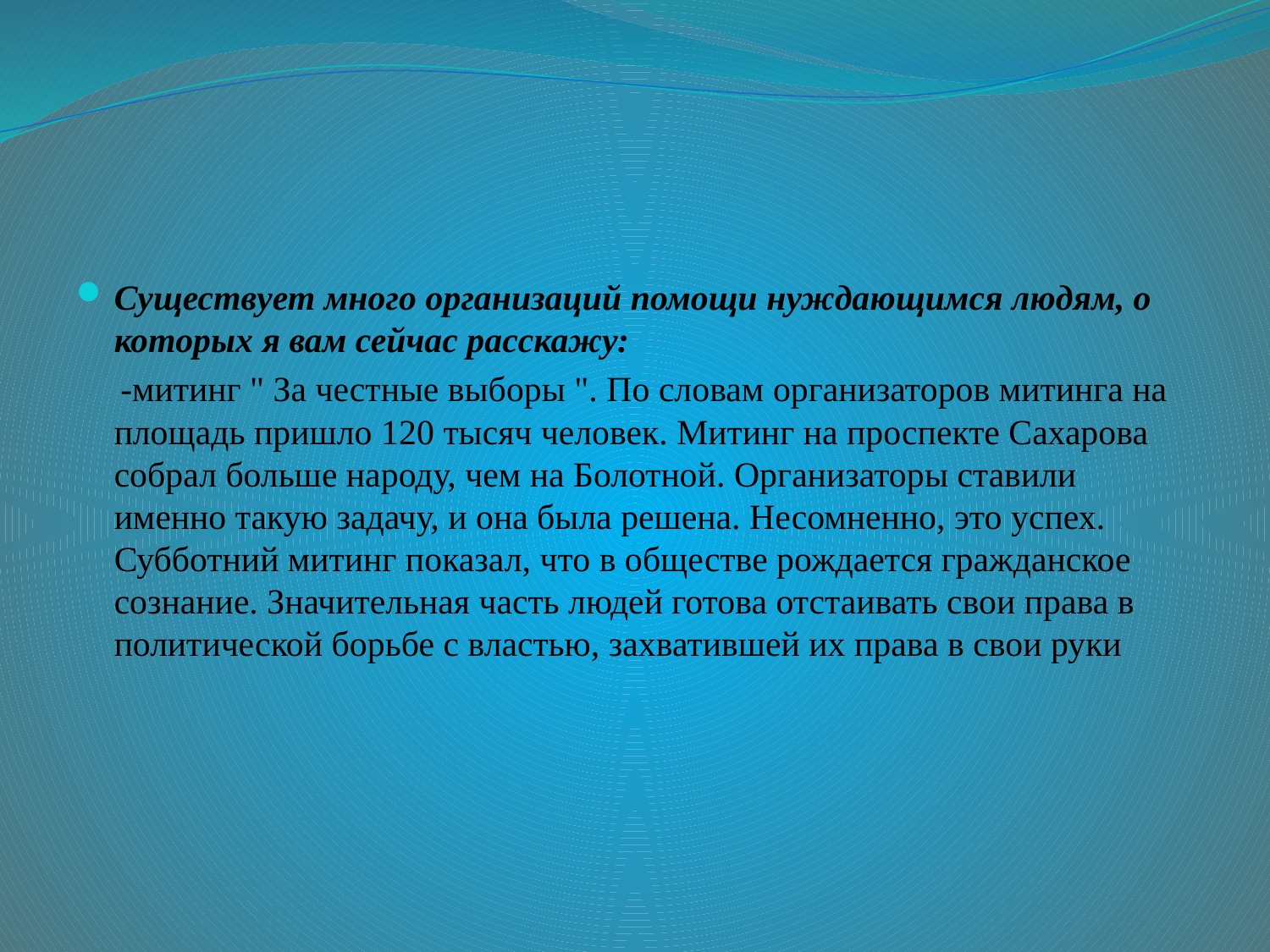

#
Существует много организаций помощи нуждающимся людям, о которых я вам сейчас расскажу:
     -митинг " За честные выборы ". По словам организаторов митинга на площадь пришло 120 тысяч человек. Митинг на проспекте Сахарова собрал больше народу, чем на Болотной. Организаторы ставили именно такую задачу, и она была решена. Несомненно, это успех. Субботний митинг показал, что в обществе рождается гражданское сознание. Значительная часть людей готова отстаивать свои права в политической борьбе с властью, захватившей их права в свои руки